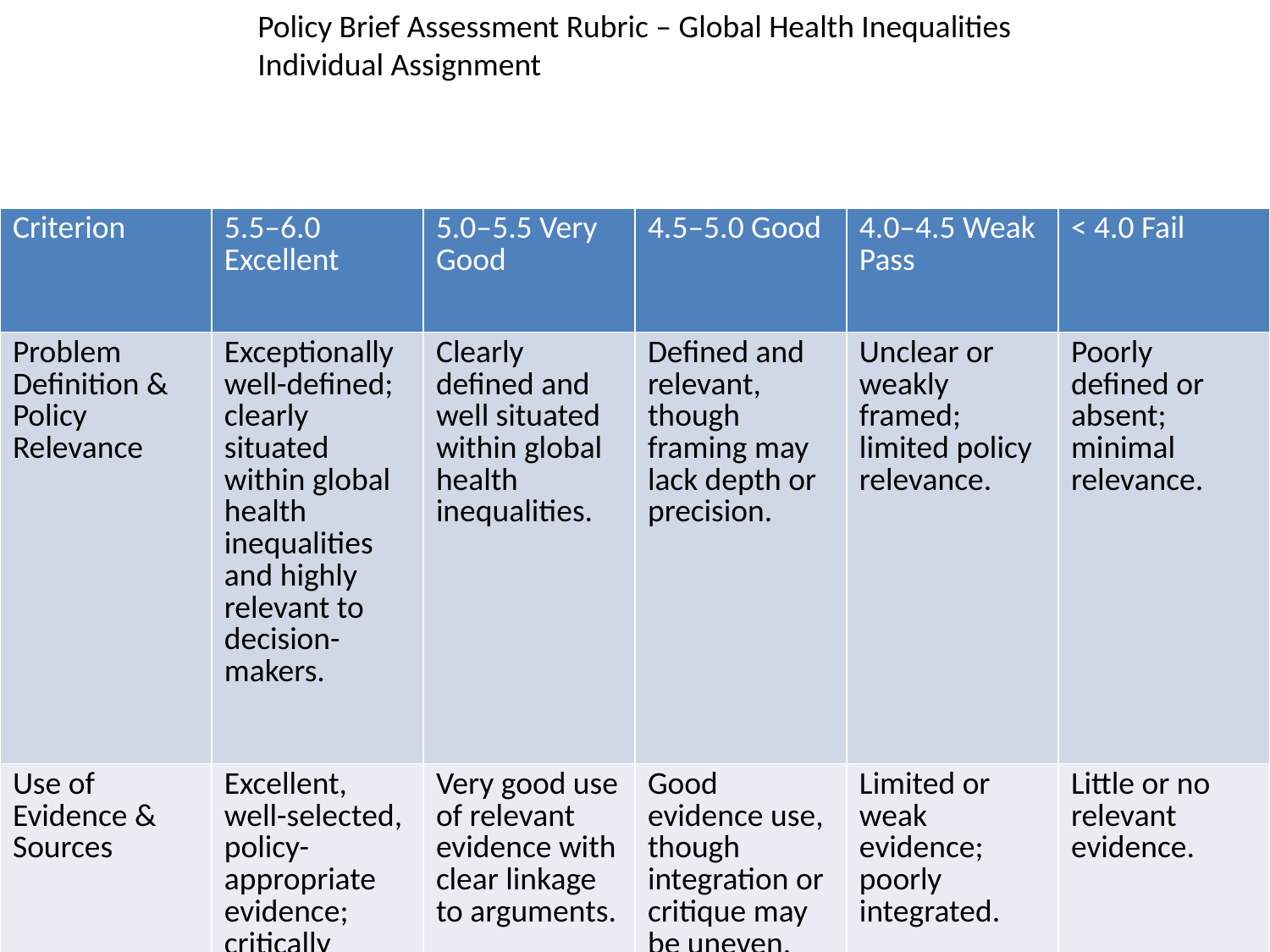

Policy Brief Assessment Rubric – Global Health Inequalities
Individual Assignment
#
| Criterion | 5.5–6.0 Excellent | 5.0–5.5 Very Good | 4.5–5.0 Good | 4.0–4.5 Weak Pass | < 4.0 Fail |
| --- | --- | --- | --- | --- | --- |
| Problem Definition & Policy Relevance | Exceptionally well-defined; clearly situated within global health inequalities and highly relevant to decision-makers. | Clearly defined and well situated within global health inequalities. | Defined and relevant, though framing may lack depth or precision. | Unclear or weakly framed; limited policy relevance. | Poorly defined or absent; minimal relevance. |
| Use of Evidence & Sources | Excellent, well-selected, policy-appropriate evidence; critically integrated. | Very good use of relevant evidence with clear linkage to arguments. | Good evidence use, though integration or critique may be uneven. | Limited or weak evidence; poorly integrated. | Little or no relevant evidence. |
| Analysis of Health Inequalities | Strong, critical, and original analysis of inequalities and structural drivers. | Very good analysis identifying affected groups and mechanisms. | Good analysis, though depth or intersectionality may be limited. | Superficial or incomplete analysis. | Inequalities ignored or misrepresented. |
| Policy Options & Recommendations | Clear, feasible, and well-justified recommendations grounded in analysis. | Clear and relevant recommendations; feasibility less developed. | Relevant but generic or weakly linked recommendations. | Vague or poorly justified recommendations. | No clear or coherent recommendations. |
| Structure, Clarity & Policy Writing | Exceptionally clear, concise, and well structured; excellent policy style. | Very clear and well structured; accessible policy writing. | Generally clear; may be uneven or overly academic. | Poor structure or clarity; difficult to follow. | Disorganised and unsuitable for policy format. |